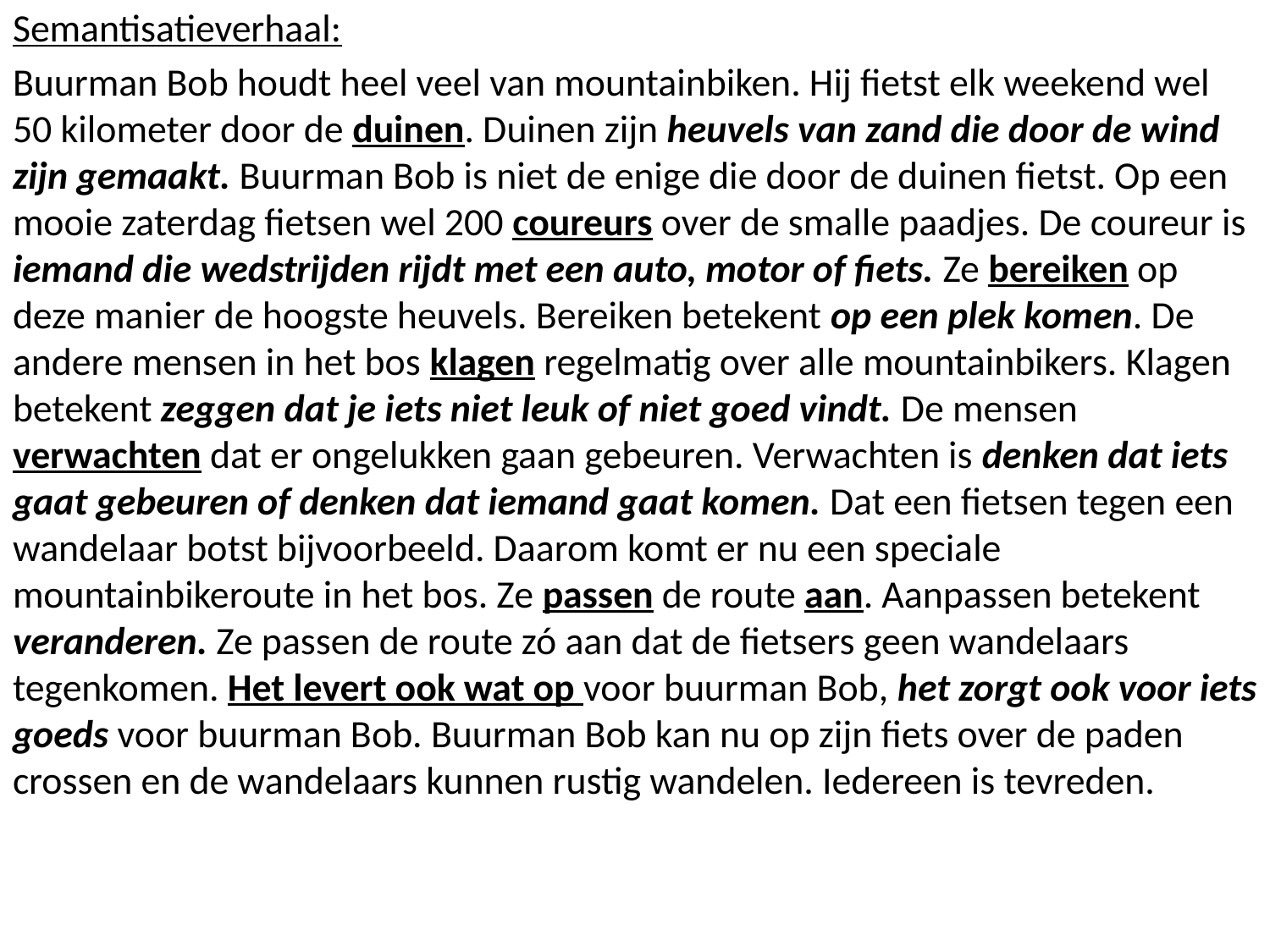

Semantisatieverhaal:
Buurman Bob houdt heel veel van mountainbiken. Hij fietst elk weekend wel 50 kilometer door de duinen. Duinen zijn heuvels van zand die door de wind zijn gemaakt. Buurman Bob is niet de enige die door de duinen fietst. Op een mooie zaterdag fietsen wel 200 coureurs over de smalle paadjes. De coureur is iemand die wedstrijden rijdt met een auto, motor of fiets. Ze bereiken op deze manier de hoogste heuvels. Bereiken betekent op een plek komen. De andere mensen in het bos klagen regelmatig over alle mountainbikers. Klagen betekent zeggen dat je iets niet leuk of niet goed vindt. De mensen verwachten dat er ongelukken gaan gebeuren. Verwachten is denken dat iets gaat gebeuren of denken dat iemand gaat komen. Dat een fietsen tegen een wandelaar botst bijvoorbeeld. Daarom komt er nu een speciale mountainbikeroute in het bos. Ze passen de route aan. Aanpassen betekent veranderen. Ze passen de route zó aan dat de fietsers geen wandelaars tegenkomen. Het levert ook wat op voor buurman Bob, het zorgt ook voor iets goeds voor buurman Bob. Buurman Bob kan nu op zijn fiets over de paden crossen en de wandelaars kunnen rustig wandelen. Iedereen is tevreden.